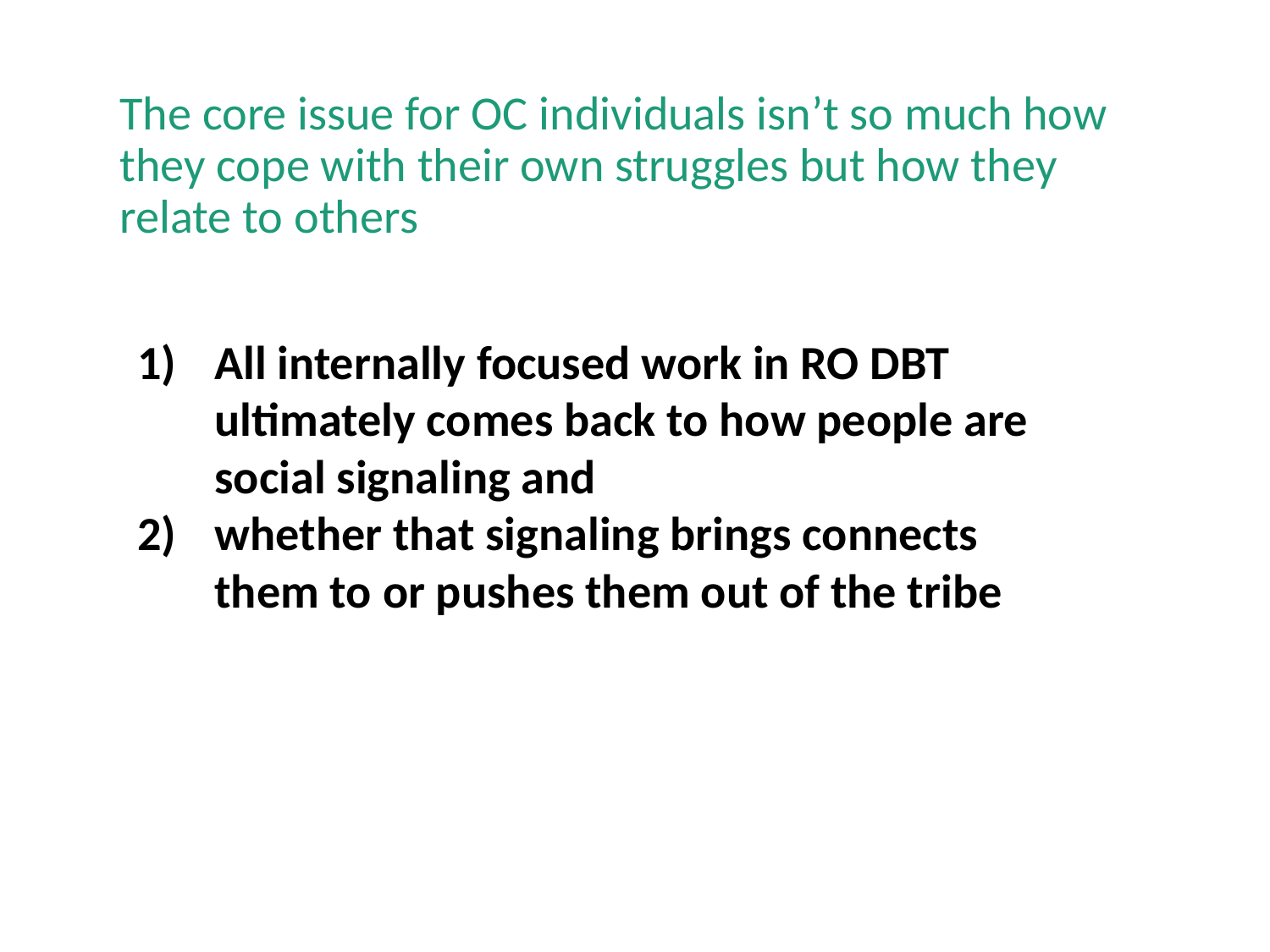

# The core issue for OC individuals isn’t so much how they cope with their own struggles but how they relate to others
All internally focused work in RO DBT ultimately comes back to how people are social signaling and
whether that signaling brings connects them to or pushes them out of the tribe